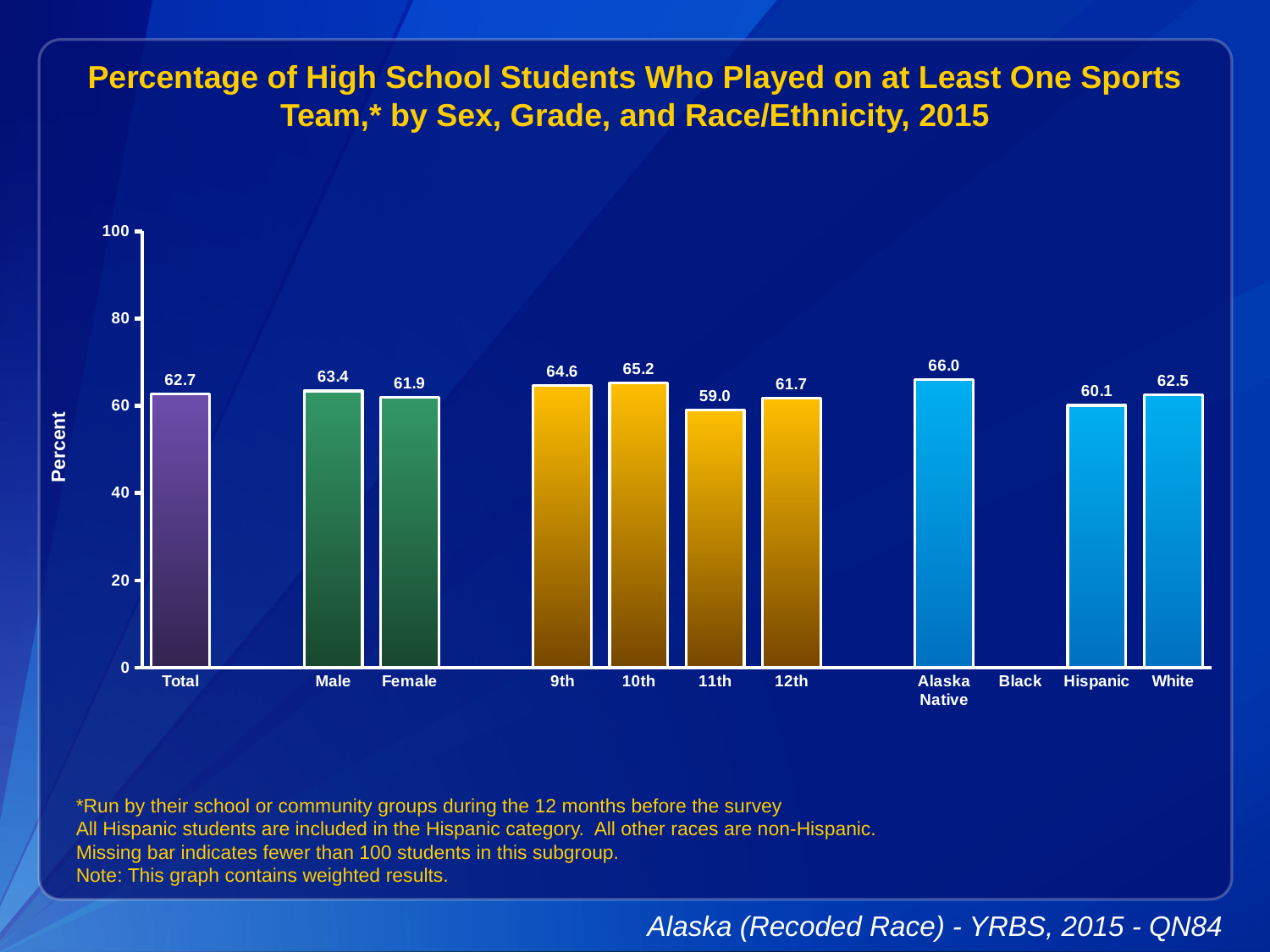

Percentage of High School Students Who Played on at Least One Sports Team,* by Sex, Grade, and Race/Ethnicity, 2015

### Chart

| Category | Series 1 |
|---|---|
| Total | 62.7 |
|  | None |
| Male | 63.4 |
| Female | 61.9 |
|  | None |
| 9th | 64.6 |
| 10th | 65.2 |
| 11th | 59.0 |
| 12th | 61.7 |
|  | None |
| Alaska Native | 66.0 |
| Black | None |
| Hispanic | 60.1 |
| White | 62.5 |
*Run by their school or community groups during the 12 months before the survey
All Hispanic students are included in the Hispanic category.  All other races are non-Hispanic.
Missing bar indicates fewer than 100 students in this subgroup.
Note: This graph contains weighted results.
Alaska (Recoded Race) - YRBS, 2015 - QN84